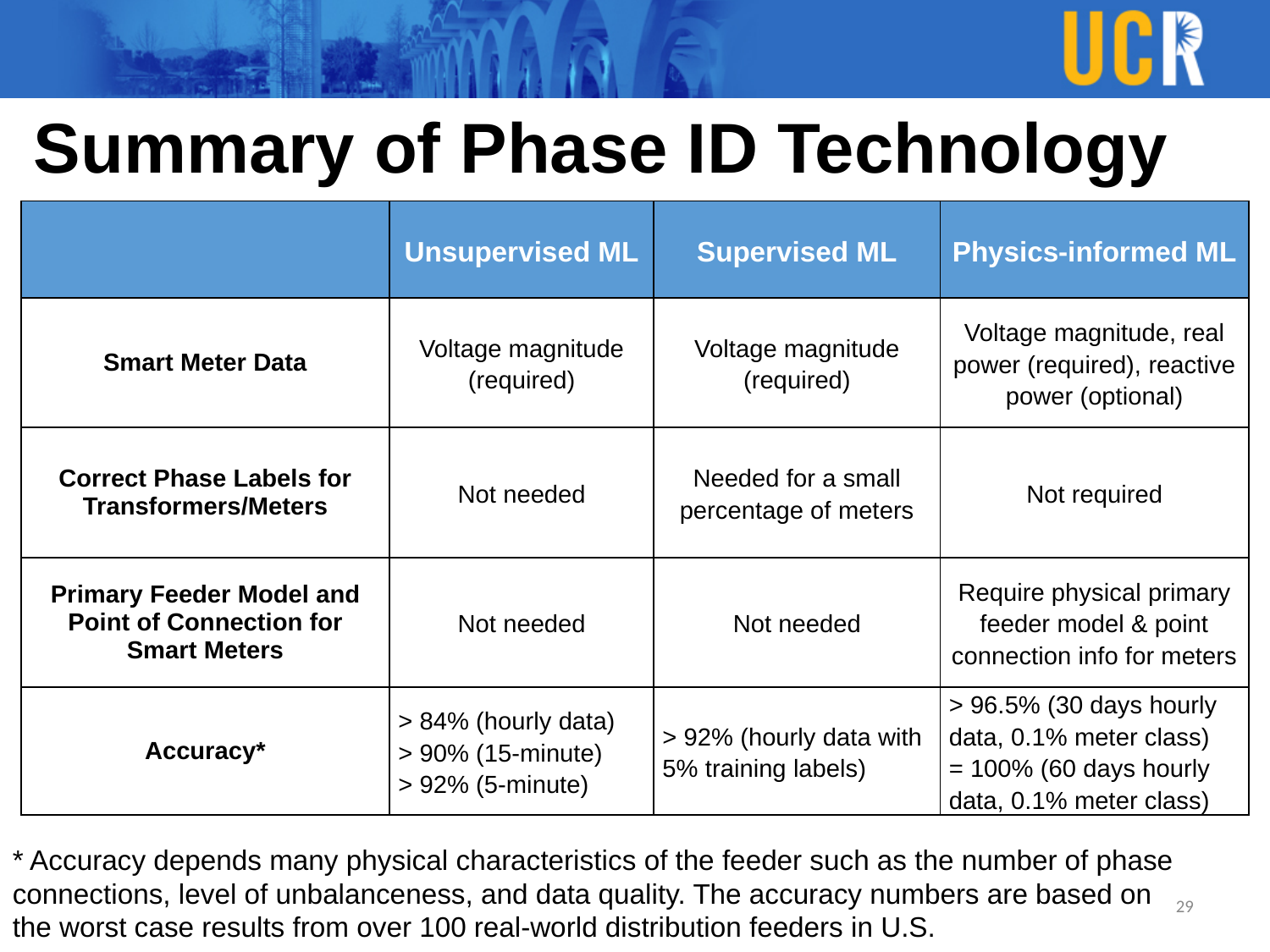

Summary of Phase ID Technology
|  | Unsupervised ML | Supervised ML | Physics-informed ML |
| --- | --- | --- | --- |
| Smart Meter Data | Voltage magnitude (required) | Voltage magnitude (required) | Voltage magnitude, real power (required), reactive power (optional) |
| Correct Phase Labels for Transformers/Meters | Not needed | Needed for a small percentage of meters | Not required |
| Primary Feeder Model and Point of Connection for Smart Meters | Not needed | Not needed | Require physical primary feeder model & point connection info for meters |
| Accuracy\* | > 84% (hourly data) > 90% (15-minute) > 92% (5-minute) | > 92% (hourly data with 5% training labels) | > 96.5% (30 days hourly data, 0.1% meter class) = 100% (60 days hourly data, 0.1% meter class) |
* Accuracy depends many physical characteristics of the feeder such as the number of phase connections, level of unbalanceness, and data quality. The accuracy numbers are based on the worst case results from over 100 real-world distribution feeders in U.S.
29